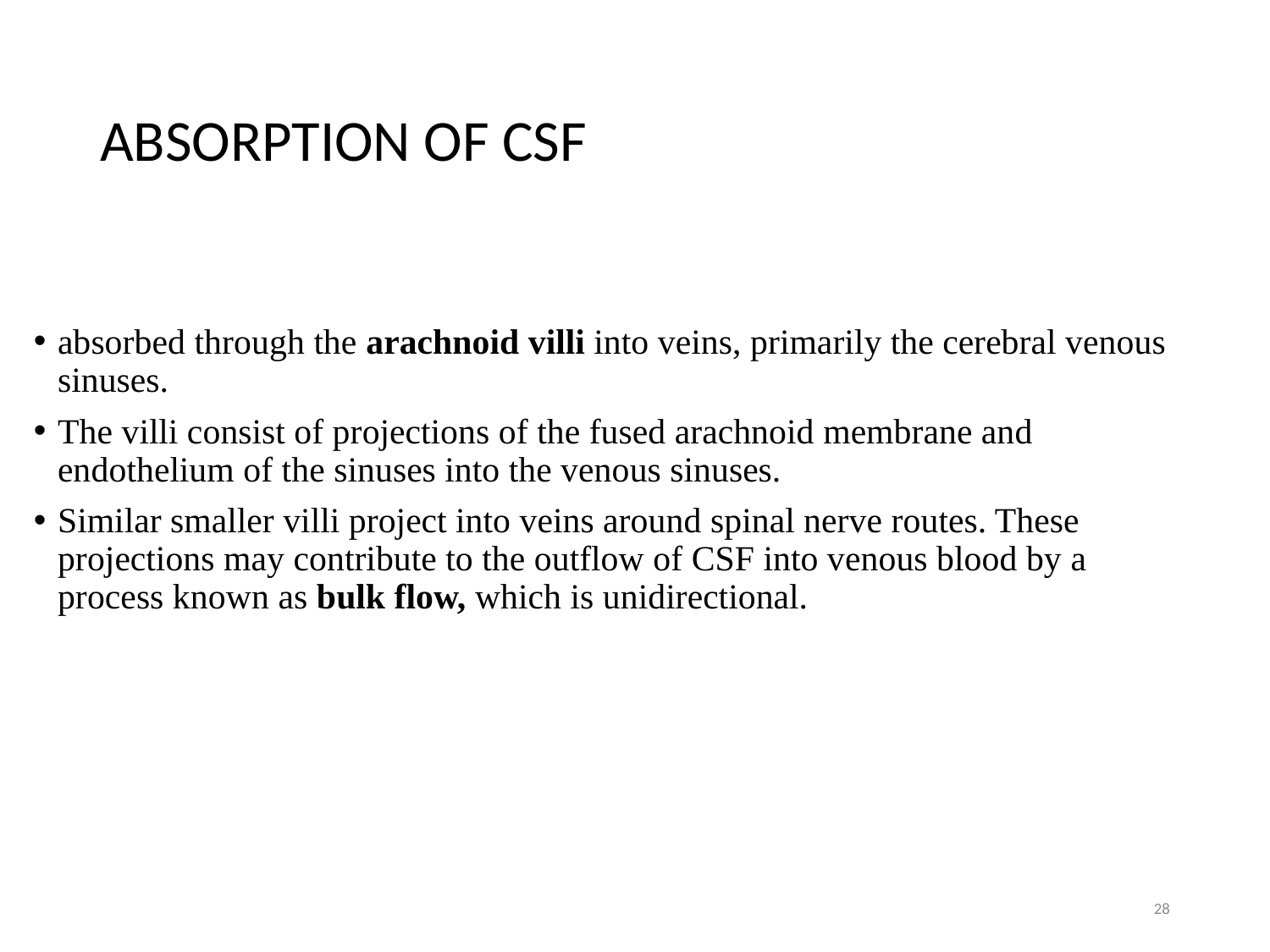

# ABSORPTION OF CSF
absorbed through the arachnoid villi into veins, primarily the cerebral venous sinuses.
The villi consist of projections of the fused arachnoid membrane and endothelium of the sinuses into the venous sinuses.
Similar smaller villi project into veins around spinal nerve routes. These projections may contribute to the outflow of CSF into venous blood by a process known as bulk flow, which is unidirectional.
28